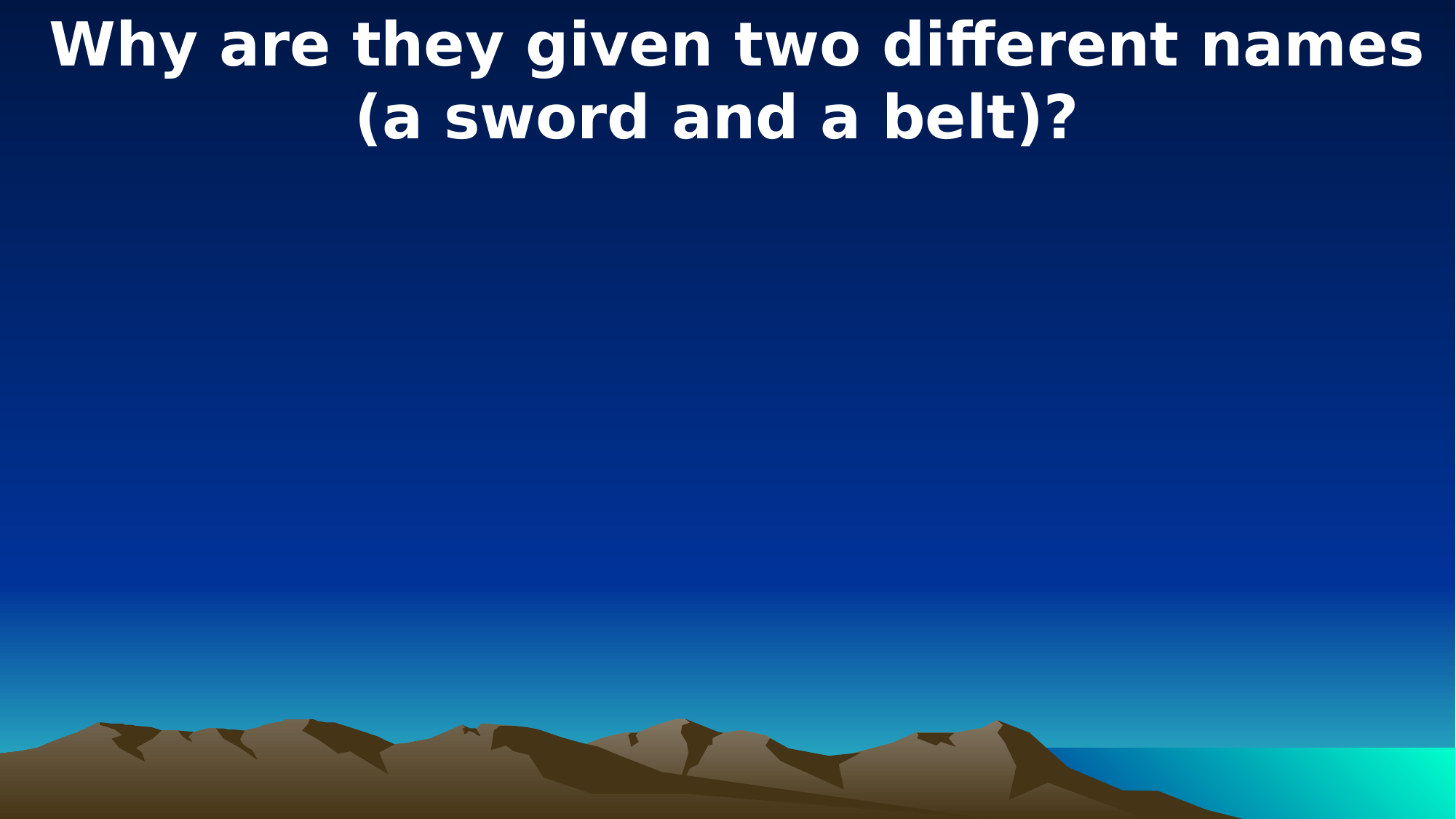

Why are they given two different names (a sword and a belt)?